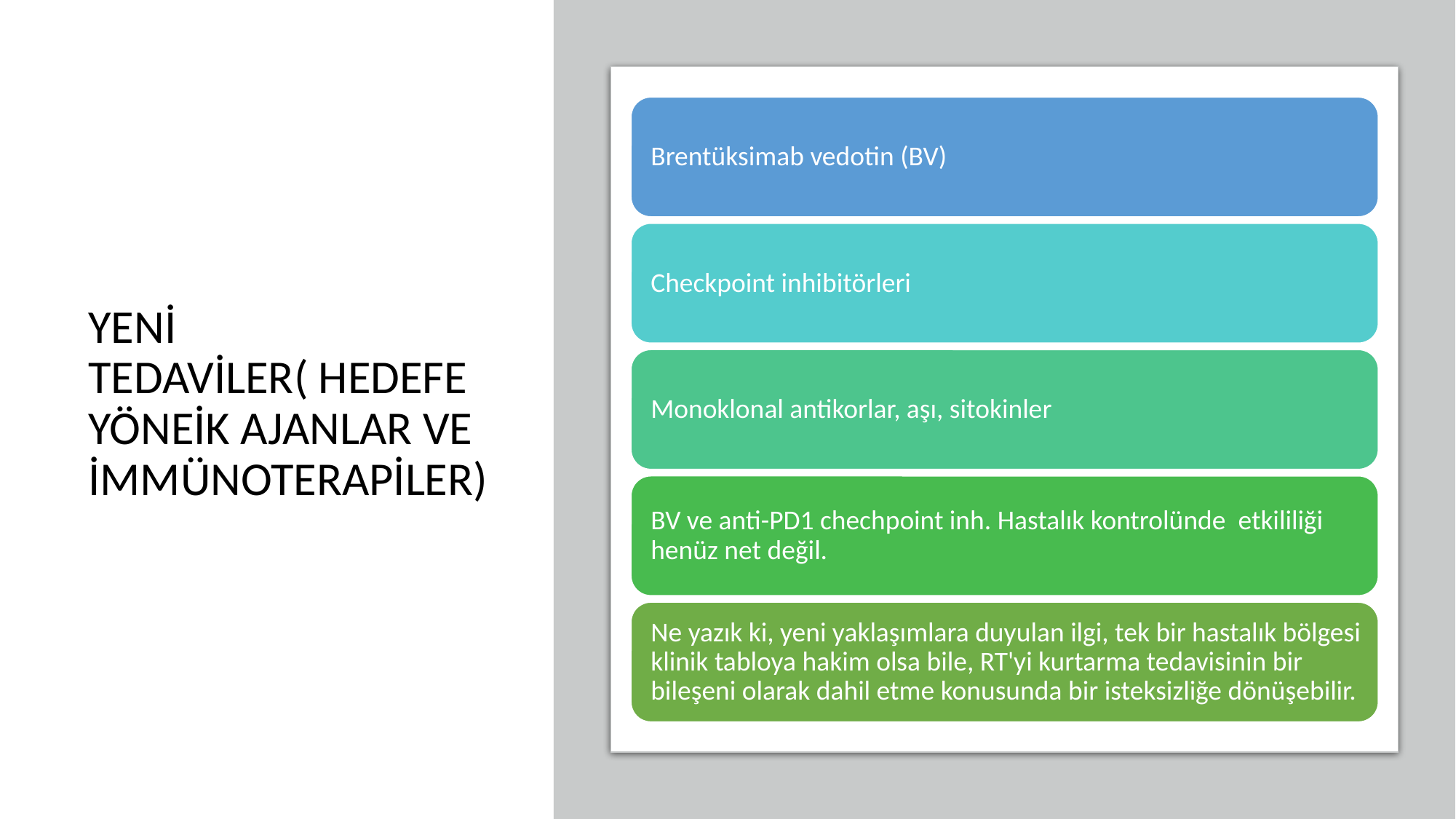

# YENİ TEDAVİLER( HEDEFE YÖNEİK AJANLAR VE İMMÜNOTERAPİLER)
Brentüksimab vedotin (BV)
Checkpoint inhibitörleri
Monoklonal antikorlar, aşı, sitokinler
BV ve anti-PD1 chechpoint inh. Hastalık kontrolünde  etkililiği henüz net değil.
Ne yazık ki, yeni yaklaşımlara duyulan ilgi, tek bir hastalık bölgesi klinik tabloya hakim olsa bile, RT'yi kurtarma tedavisinin bir bileşeni olarak dahil etme konusunda bir isteksizliğe dönüşebilir.